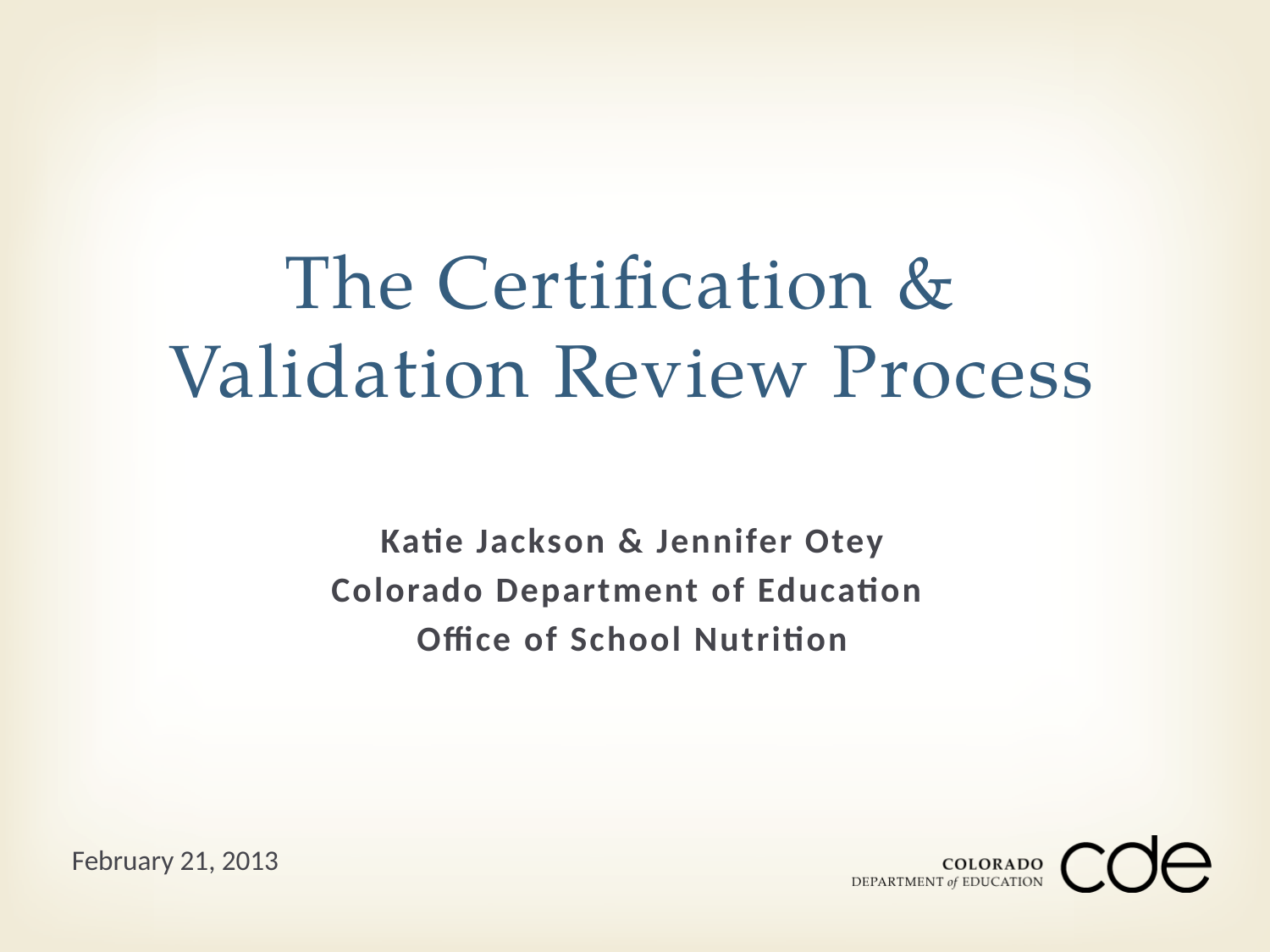

# The Certification & Validation Review Process
Katie Jackson & Jennifer Otey
Colorado Department of Education
Office of School Nutrition
February 21, 2013